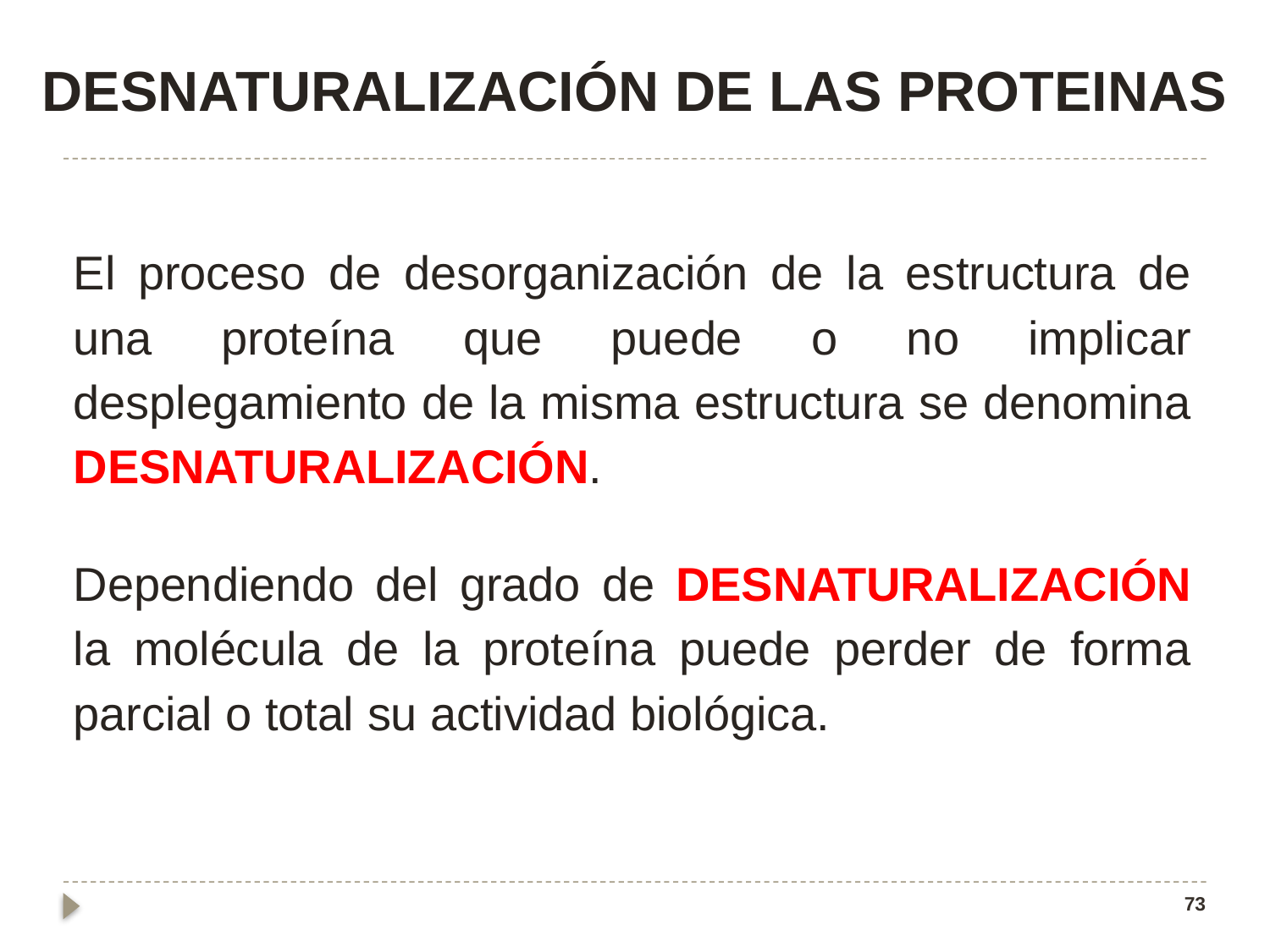

# DESNATURALIZACIÓN DE LAS PROTEINAS
El proceso de desorganización de la estructura de una proteína que puede o no implicar desplegamiento de la misma estructura se denomina Desnaturalización.

Dependiendo del grado de desnaturalización la molécula de la proteína puede perder de forma parcial o total su actividad biológica.
73